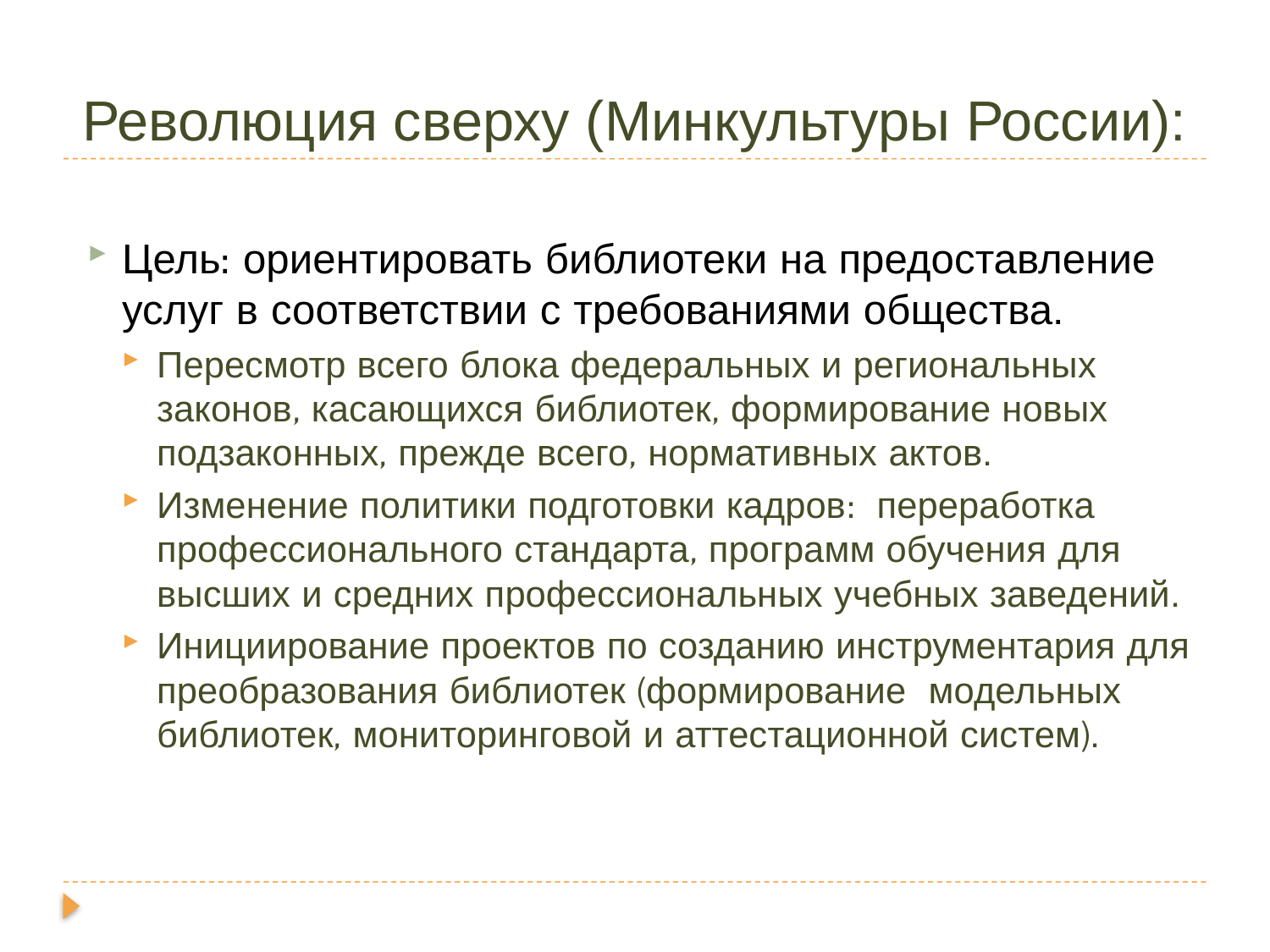

# Революция сверху (Минкультуры России):
Цель: ориентировать библиотеки на предоставление услуг в соответствии с требованиями общества.
Пересмотр всего блока федеральных и региональных законов, касающихся библиотек, формирование новых подзаконных, прежде всего, нормативных актов.
Изменение политики подготовки кадров:  переработка профессионального стандарта, программ обучения для высших и средних профессиональных учебных заведений.
Инициирование проектов по созданию инструментария для преобразования библиотек (формирование  модельных библиотек, мониторинговой и аттестационной систем).